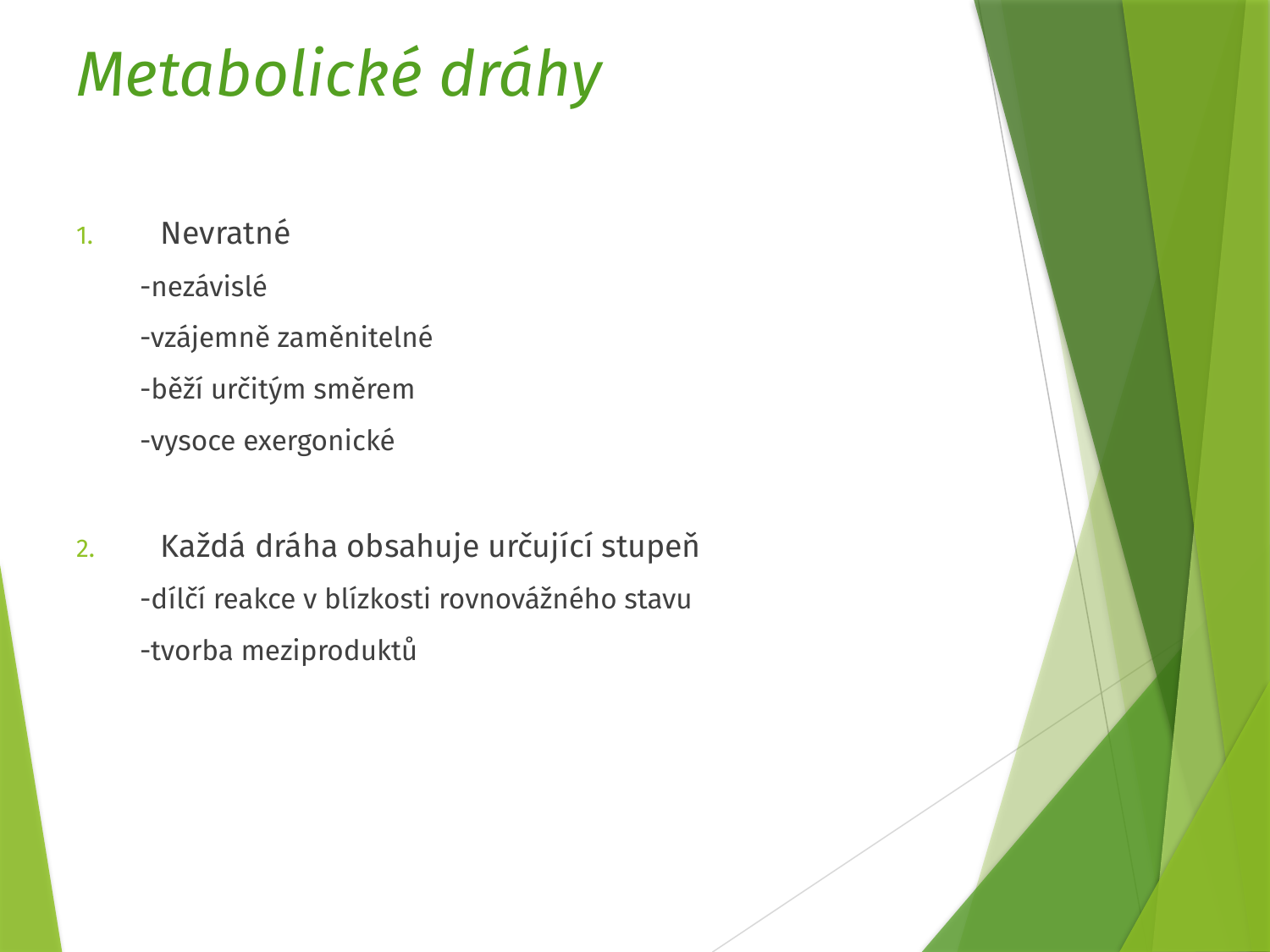

# Metabolické dráhy
Nevratné
-nezávislé
-vzájemně zaměnitelné
-běží určitým směrem
-vysoce exergonické

Každá dráha obsahuje určující stupeň
-dílčí reakce v blízkosti rovnovážného stavu
-tvorba meziproduktů